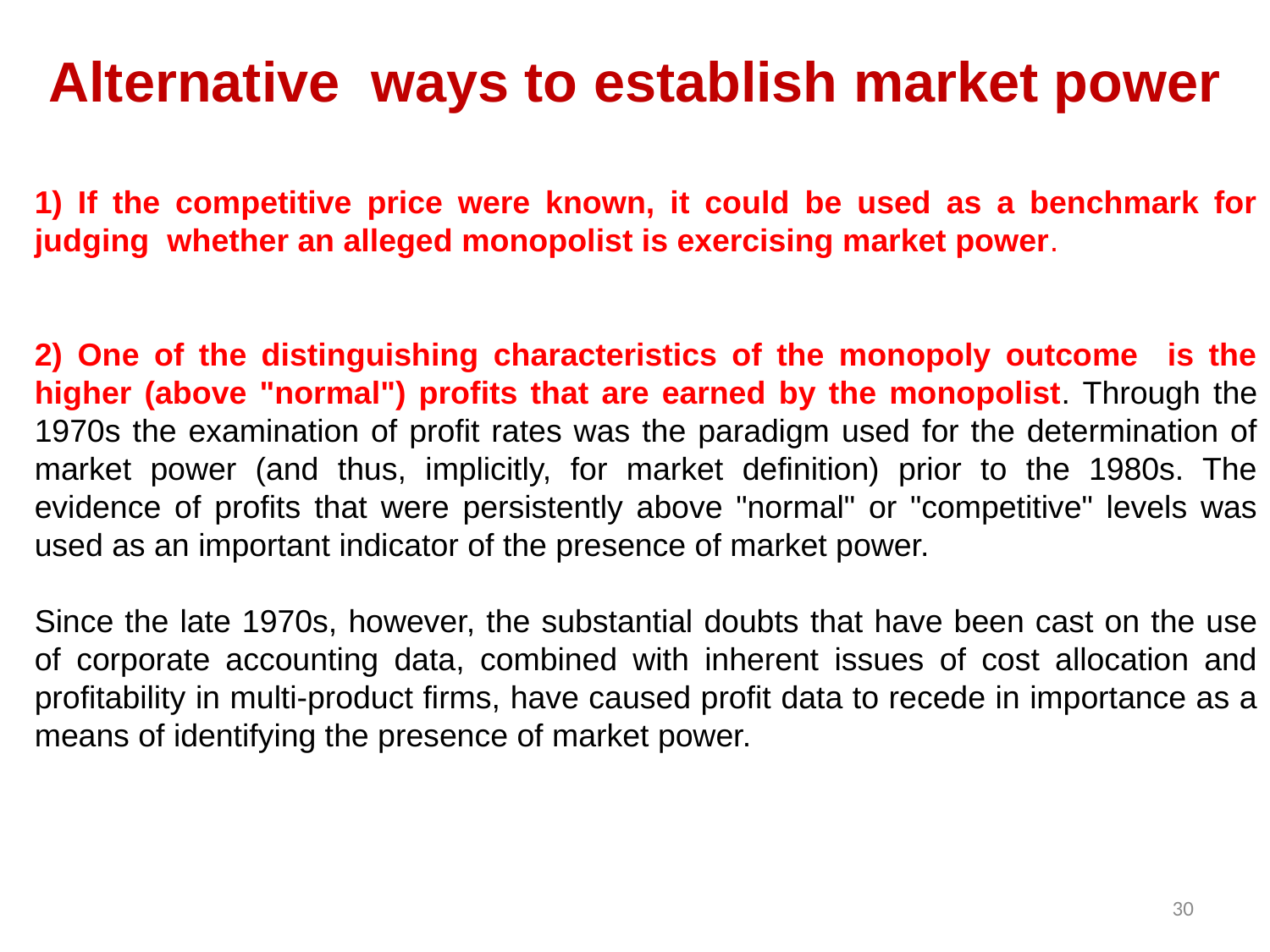

# Alternative  ways to establish market power
1) If the competitive price were known, it could be used as a benchmark for judging  whether an alleged monopolist is exercising market power.

2) One of the distinguishing characteristics of the monopoly outcome  is the higher (above "normal") profits that are earned by the monopolist. Through the 1970s the examination of profit rates was the paradigm used for the determination of market power (and thus, implicitly, for market definition) prior to the 1980s. The evidence of profits that were persistently above "normal" or "competitive" levels was used as an important indicator of the presence of market power.

Since the late 1970s, however, the substantial doubts that have been cast on the use of corporate accounting data, combined with inherent issues of cost allocation and profitability in multi-product firms, have caused profit data to recede in importance as a means of identifying the presence of market power.

Lawrence J. White, Market Definition in Monopolization Cases: A Paradigm Is  Missing, November
2005, LAW & ECONOMICS RESEARCH PAPER SERIES WORKING PAPER NO. 05-27

30